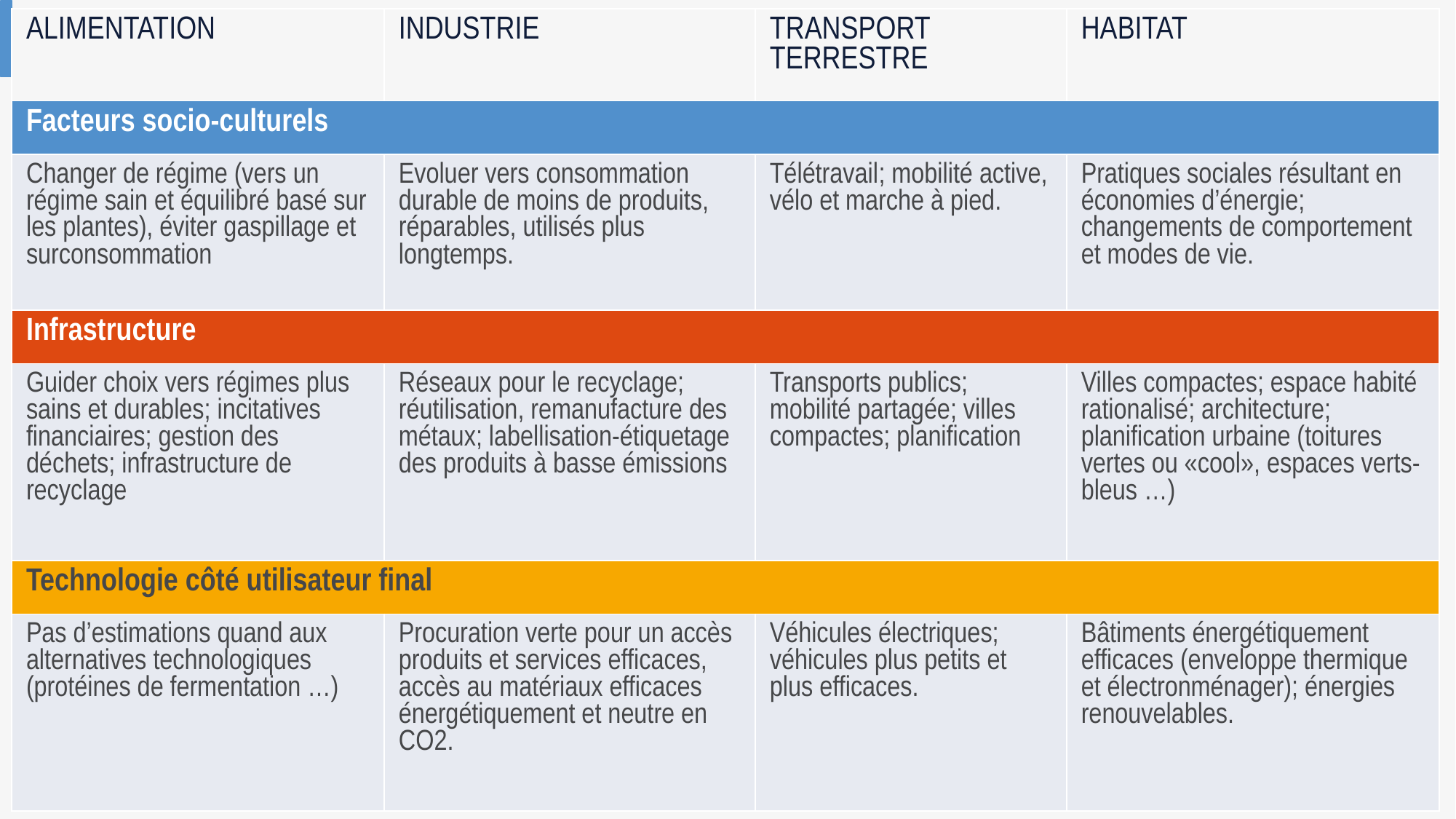

| ALIMENTATION | INDUSTRIE | TRANSPORT TERRESTRE | HABITAT |
| --- | --- | --- | --- |
| Facteurs socio-culturels |  |  |  |
| Changer de régime (vers un régime sain et équilibré basé sur les plantes), éviter gaspillage et surconsommation | Evoluer vers consommation durable de moins de produits, réparables, utilisés plus longtemps. | Télétravail; mobilité active, vélo et marche à pied. | Pratiques sociales résultant en économies d’énergie; changements de comportement et modes de vie. |
| Infrastructure |  |  |  |
| Guider choix vers régimes plus sains et durables; incitatives financiaires; gestion des déchets; infrastructure de recyclage | Réseaux pour le recyclage; réutilisation, remanufacture des métaux; labellisation-étiquetage des produits à basse émissions | Transports publics; mobilité partagée; villes compactes; planification | Villes compactes; espace habité rationalisé; architecture; planification urbaine (toitures vertes ou «cool», espaces verts-bleus …) |
| Technologie côté utilisateur final |  |  |  |
| Pas d’estimations quand aux alternatives technologiques (protéines de fermentation …) | Procuration verte pour un accès produits et services efficaces, accès au matériaux efficaces énergétiquement et neutre en CO2. | Véhicules électriques; véhicules plus petits et plus efficaces. | Bâtiments énergétiquement efficaces (enveloppe thermique et électronménager); énergies renouvelables. |
#